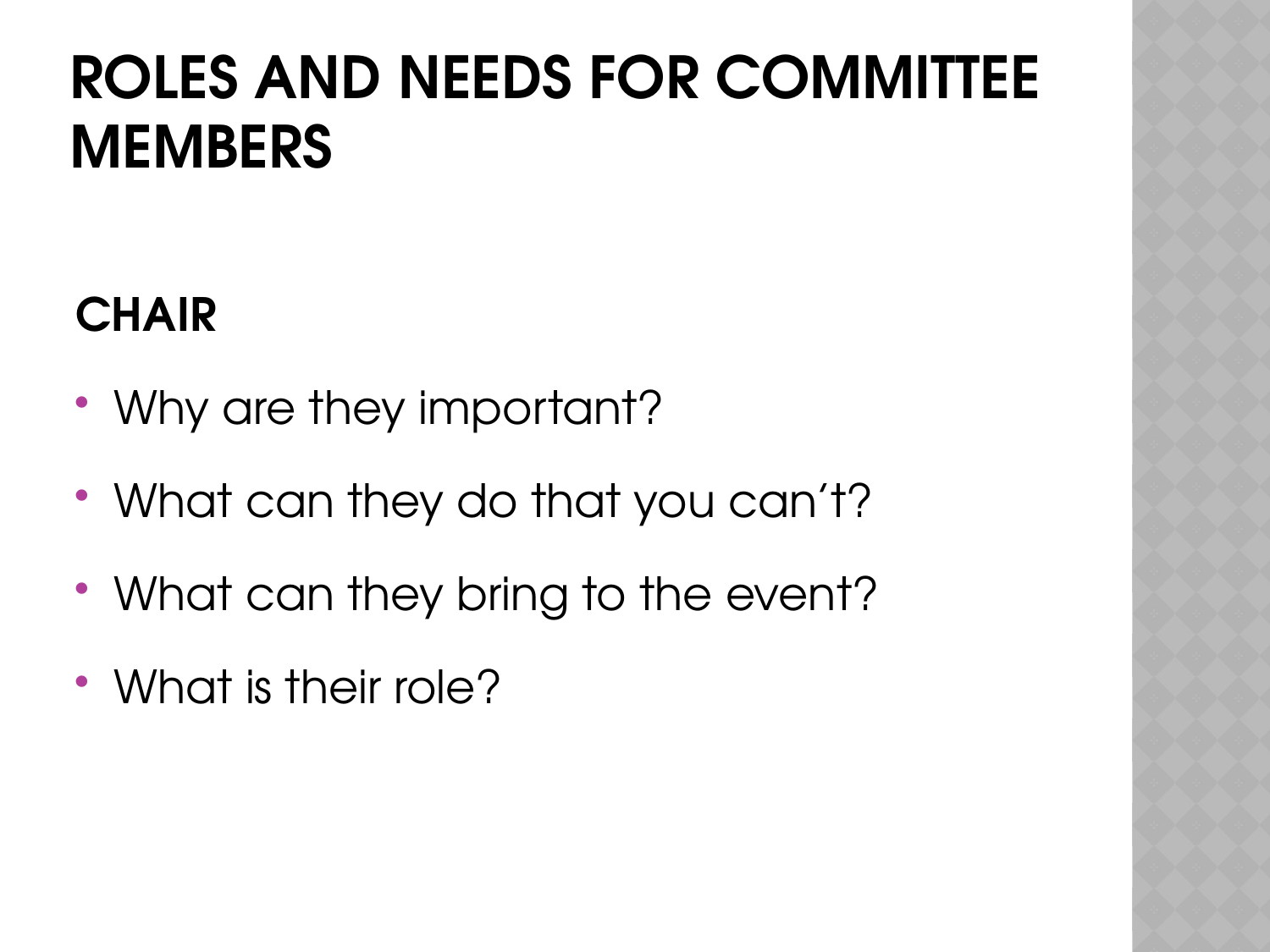

# ROLES AND NEEDS FOR COMMITTEE MEMBERS
CHAIR
Why are they important?
What can they do that you can’t?
What can they bring to the event?
What is their role?